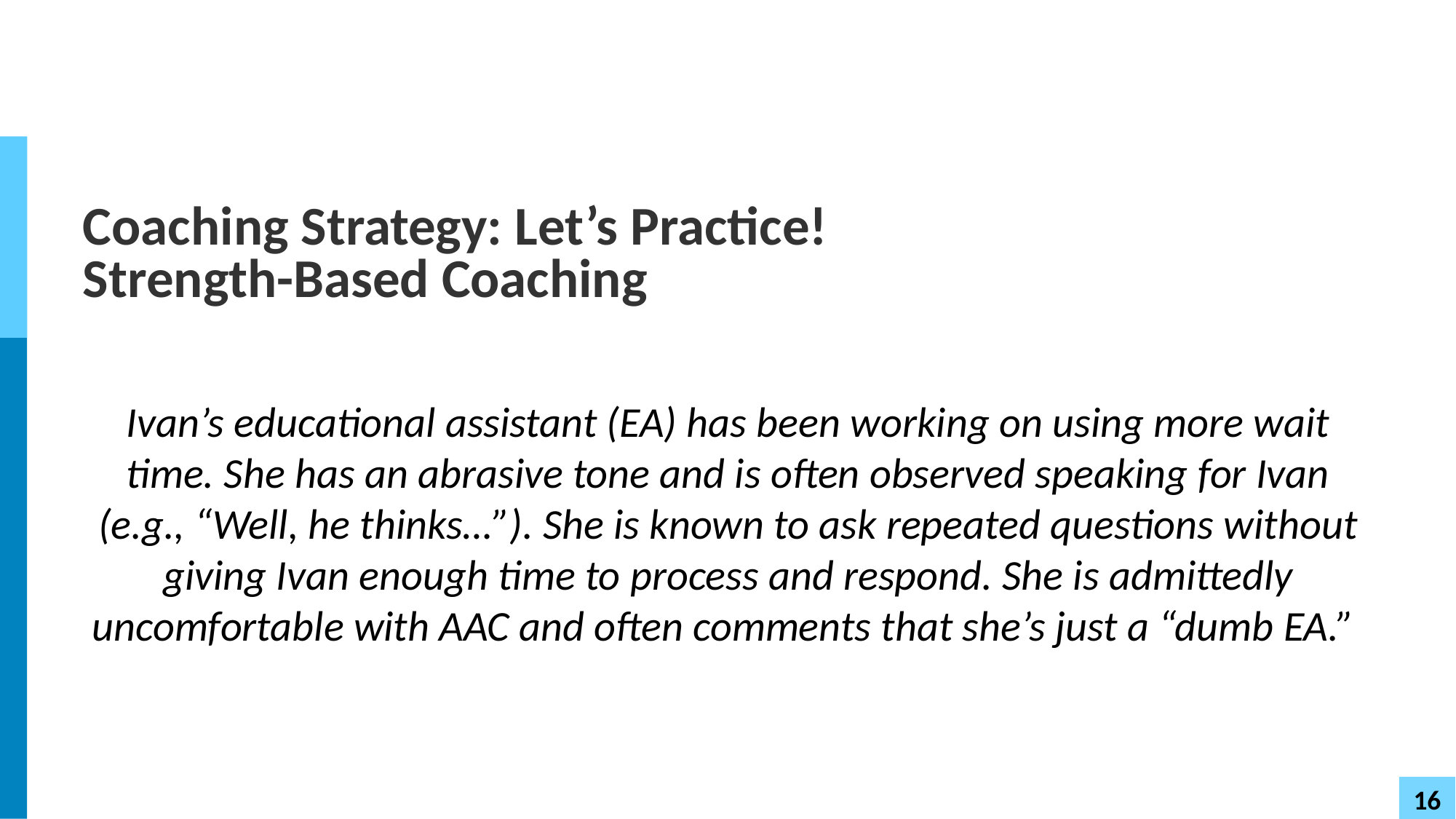

# Coaching Strategy: Let’s Practice!
Strength-Based Coaching
Ivan’s educational assistant (EA) has been working on using more wait time. She has an abrasive tone and is often observed speaking for Ivan (e.g., “Well, he thinks…”). She is known to ask repeated questions without giving Ivan enough time to process and respond. She is admittedly uncomfortable with AAC and often comments that she’s just a “dumb EA.”